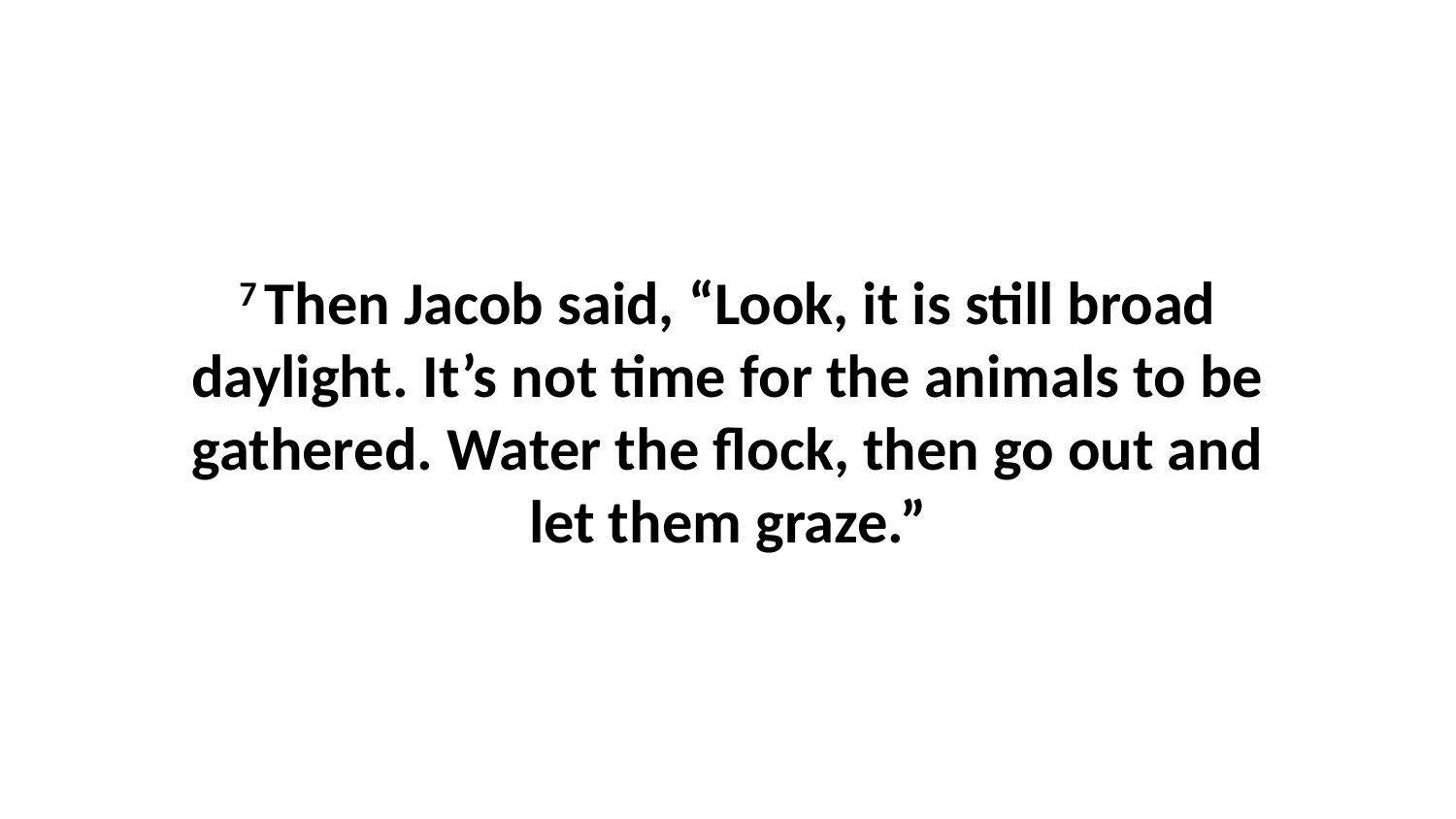

7 Then Jacob said, “Look, it is still broad daylight. It’s not time for the animals to be gathered. Water the flock, then go out and let them graze.”